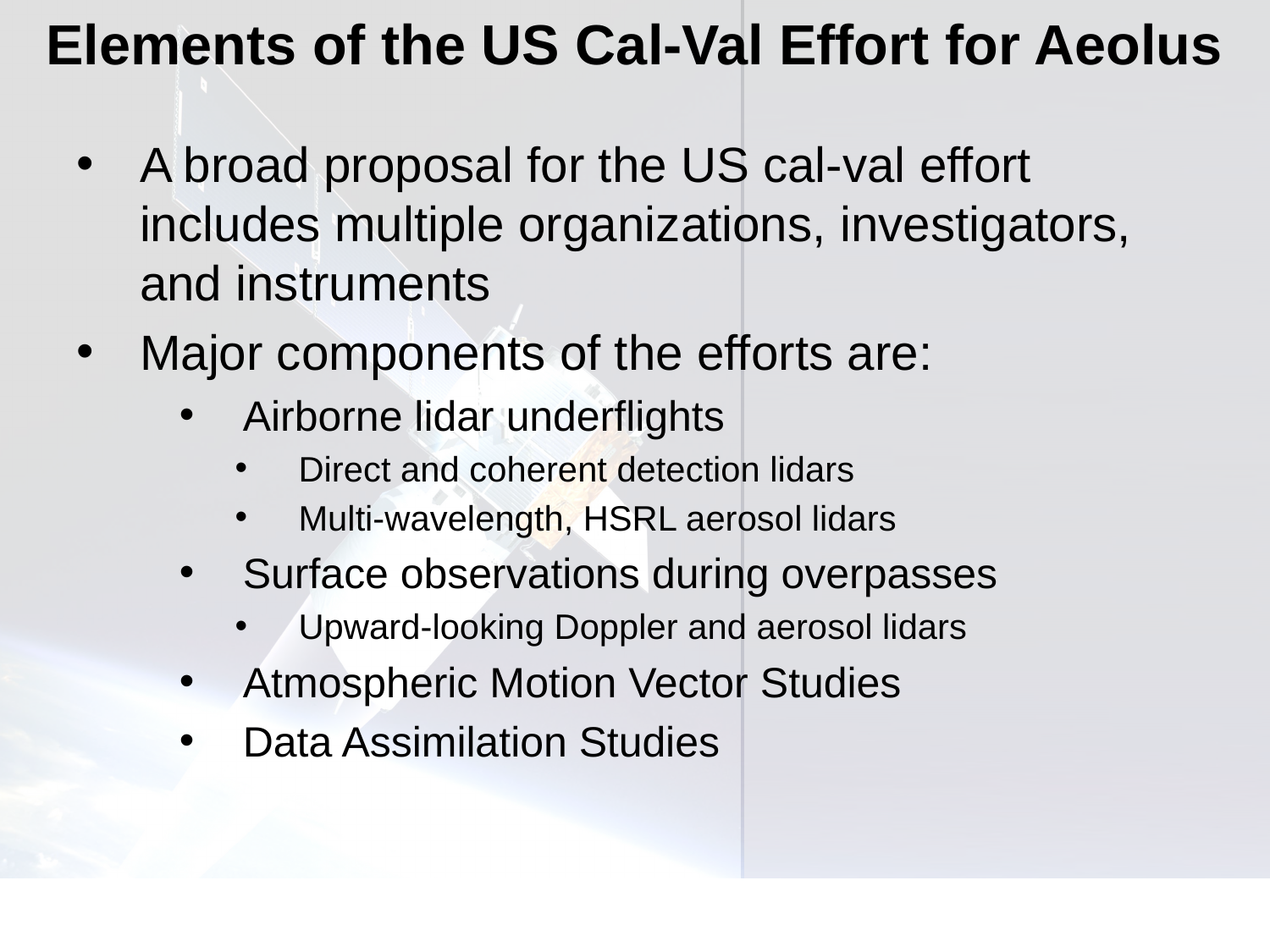

# Elements of the US Cal-Val Effort for Aeolus
A broad proposal for the US cal-val effort includes multiple organizations, investigators, and instruments
Major components of the efforts are:
Airborne lidar underflights
Direct and coherent detection lidars
Multi-wavelength, HSRL aerosol lidars
Surface observations during overpasses
Upward-looking Doppler and aerosol lidars
Atmospheric Motion Vector Studies
Data Assimilation Studies